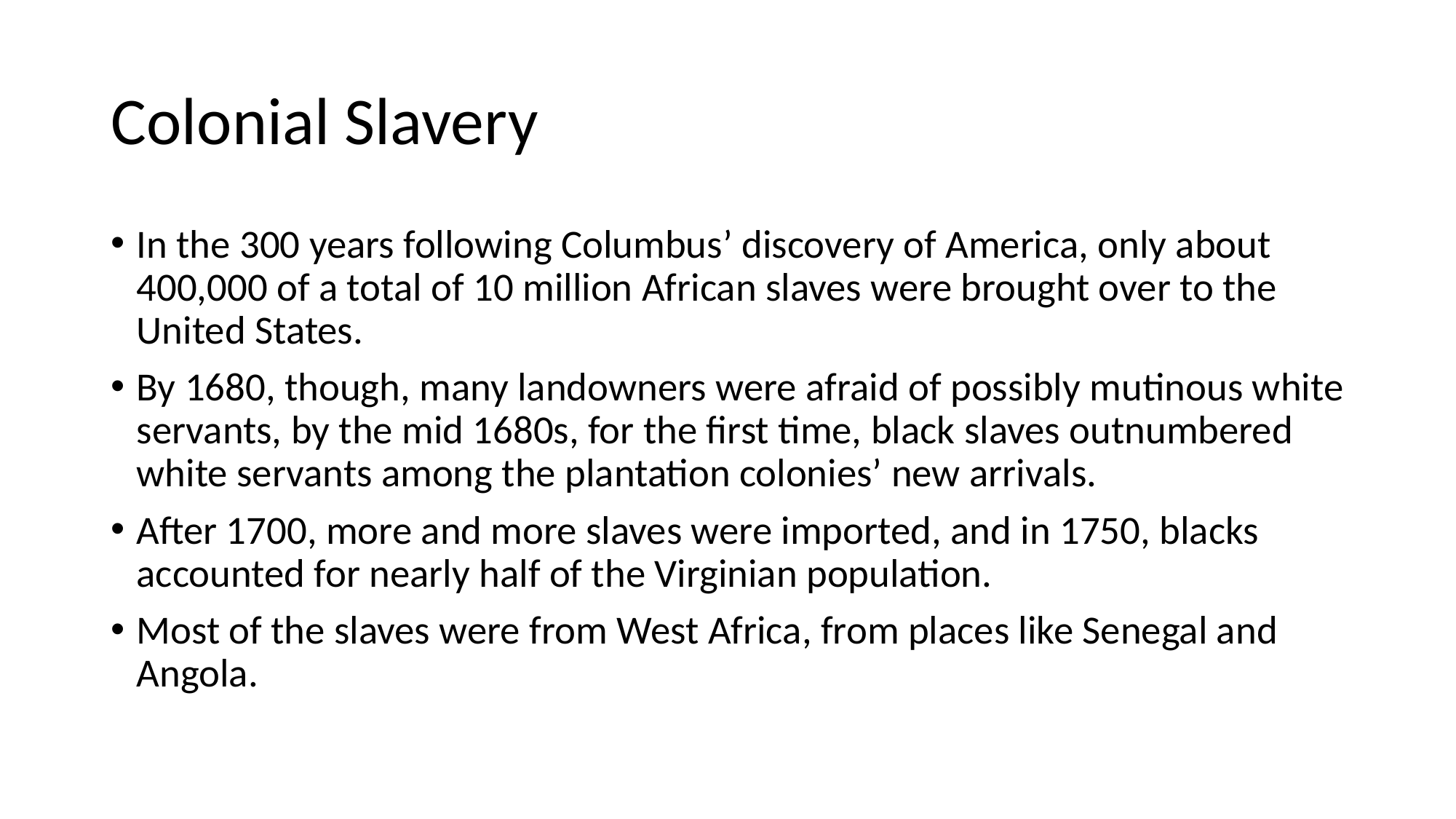

# Colonial Slavery
In the 300 years following Columbus’ discovery of America, only about 400,000 of a total of 10 million African slaves were brought over to the United States.
By 1680, though, many landowners were afraid of possibly mutinous white servants, by the mid 1680s, for the first time, black slaves outnumbered white servants among the plantation colonies’ new arrivals.
After 1700, more and more slaves were imported, and in 1750, blacks accounted for nearly half of the Virginian population.
Most of the slaves were from West Africa, from places like Senegal and Angola.